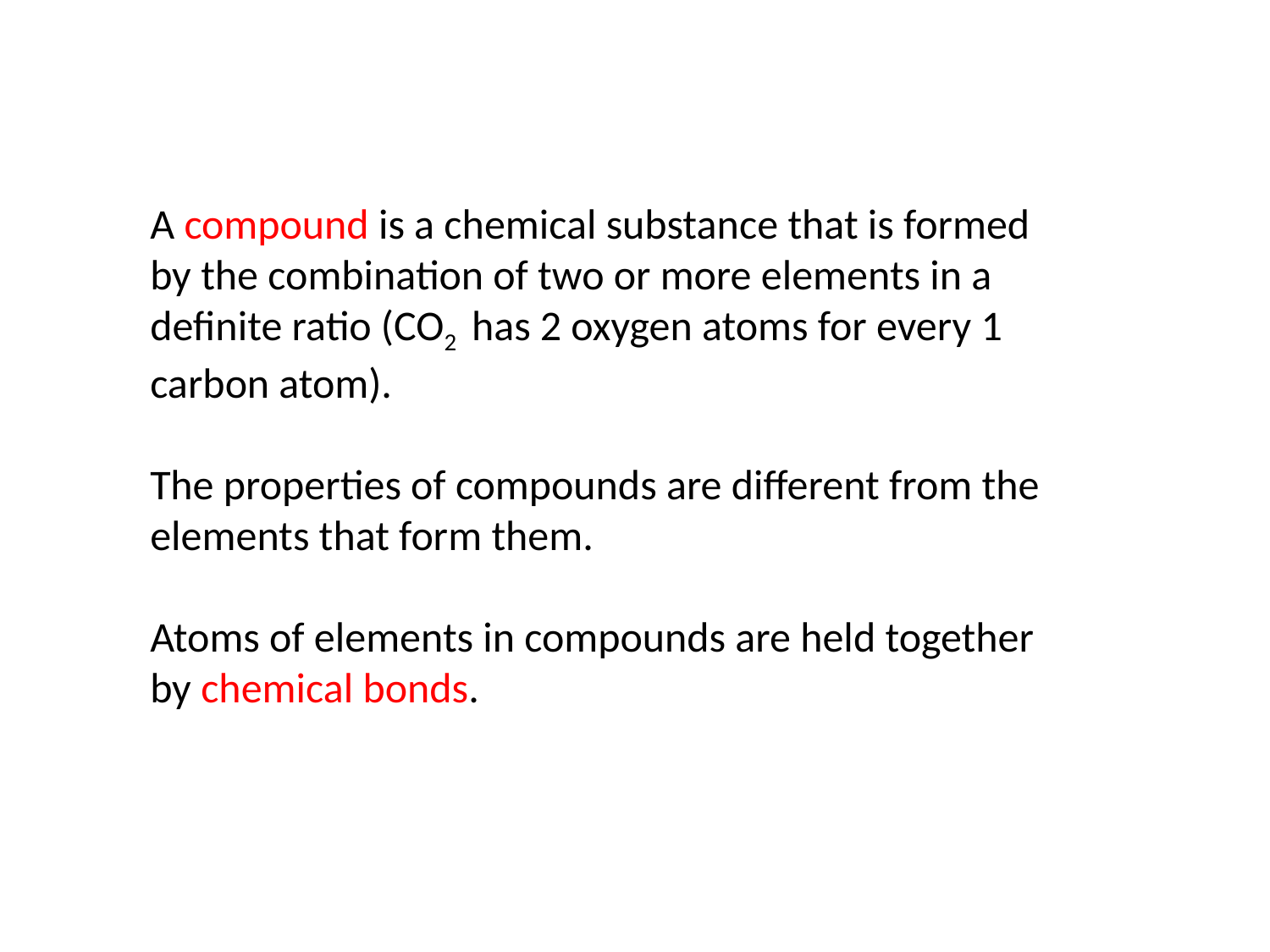

A compound is a chemical substance that is formed by the combination of two or more elements in a definite ratio (CO2  has 2 oxygen atoms for every 1 carbon atom).

The properties of compounds are different from the elements that form them.

Atoms of elements in compounds are held together by chemical bonds.